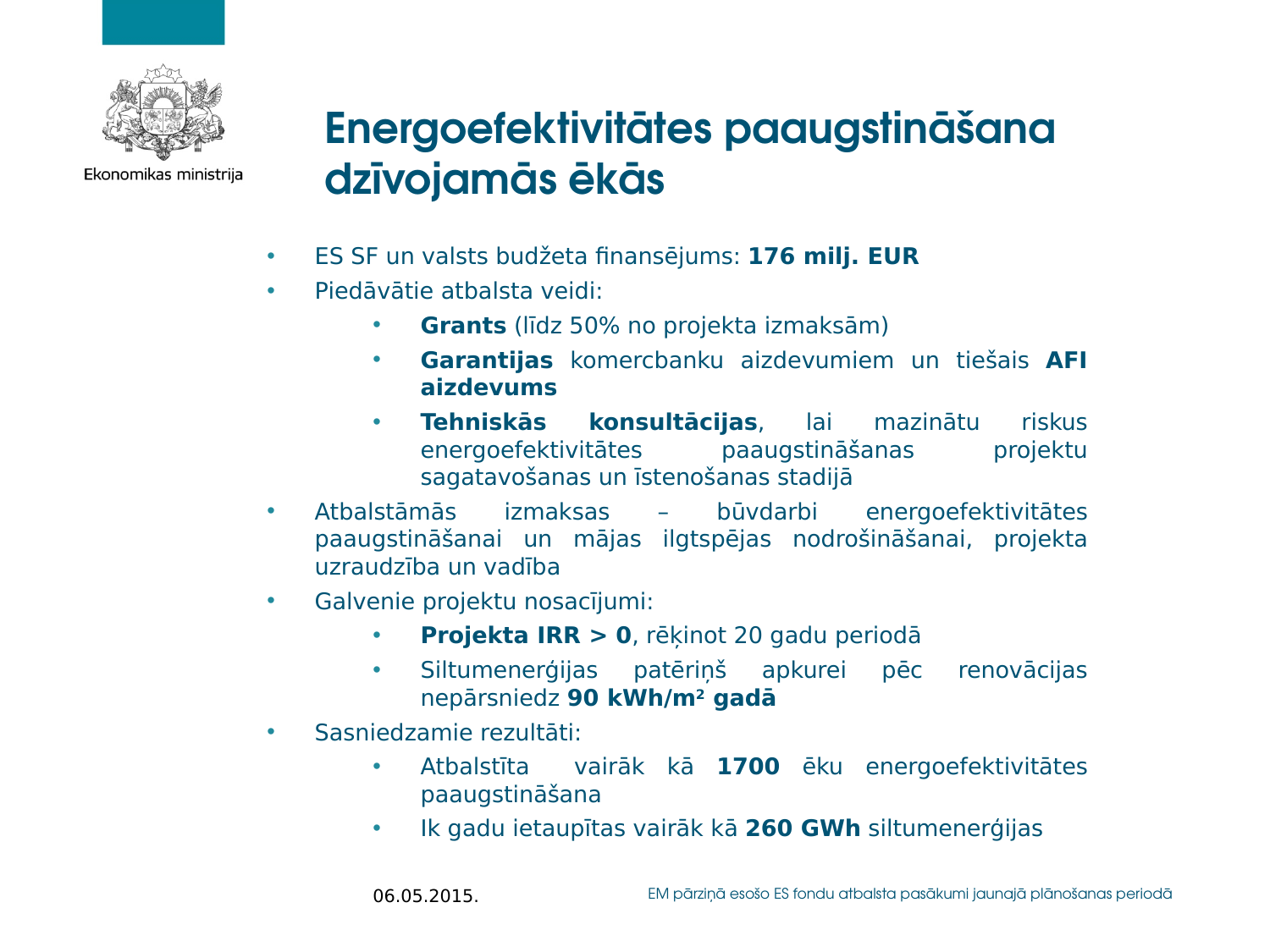

# Energoefektivitātes paaugstināšana dzīvojamās ēkās
ES SF un valsts budžeta finansējums: 176 milj. EUR
Piedāvātie atbalsta veidi:
Grants (līdz 50% no projekta izmaksām)
Garantijas komercbanku aizdevumiem un tiešais AFI aizdevums
Tehniskās konsultācijas, lai mazinātu riskus energoefektivitātes paaugstināšanas projektu sagatavošanas un īstenošanas stadijā
Atbalstāmās izmaksas – būvdarbi energoefektivitātes paaugstināšanai un mājas ilgtspējas nodrošināšanai, projekta uzraudzība un vadība
Galvenie projektu nosacījumi:
Projekta IRR > 0, rēķinot 20 gadu periodā
Siltumenerģijas patēriņš apkurei pēc renovācijas nepārsniedz 90 kWh/m2 gadā
Sasniedzamie rezultāti:
Atbalstīta  vairāk kā 1700 ēku energoefektivitātes paaugstināšana
Ik gadu ietaupītas vairāk kā 260 GWh siltumenerģijas
06.05.2015.
EM pārziņā esošo ES fondu atbalsta pasākumi jaunajā plānošanas periodā